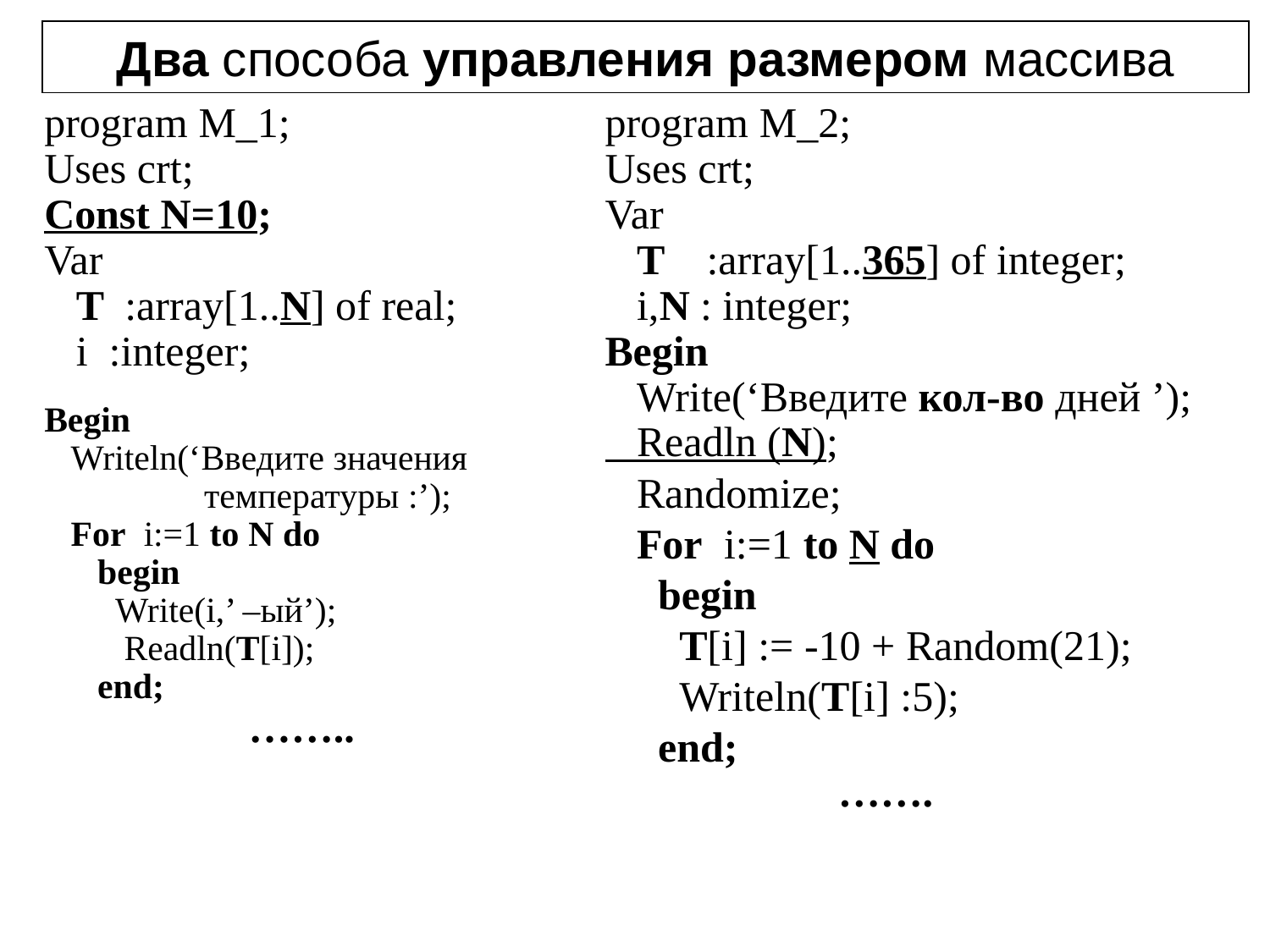

Два способа управления размером массива
program M_1;
Uses crt;
Const N=10;
Var
   T  :array[1..N] of real;
   i  :integer;

Begin
   Writeln(‘Введите значения
                  температуры :’);
   For  i:=1 to N do
      begin
        Write(i,’ –ый’);
         Readln(T[i]);
      end;
……..
program M_2;
Uses crt;
Var
   T    :array[1..365] of integer;
   i,N : integer;
Begin
   Write(‘Введите кол-во дней ’);
   Readln (N);
   Randomize;
   For  i:=1 to N do
     begin
       T[i] := -10 + Random(21);
       Writeln(T[i] :5);
     end;
                      …….